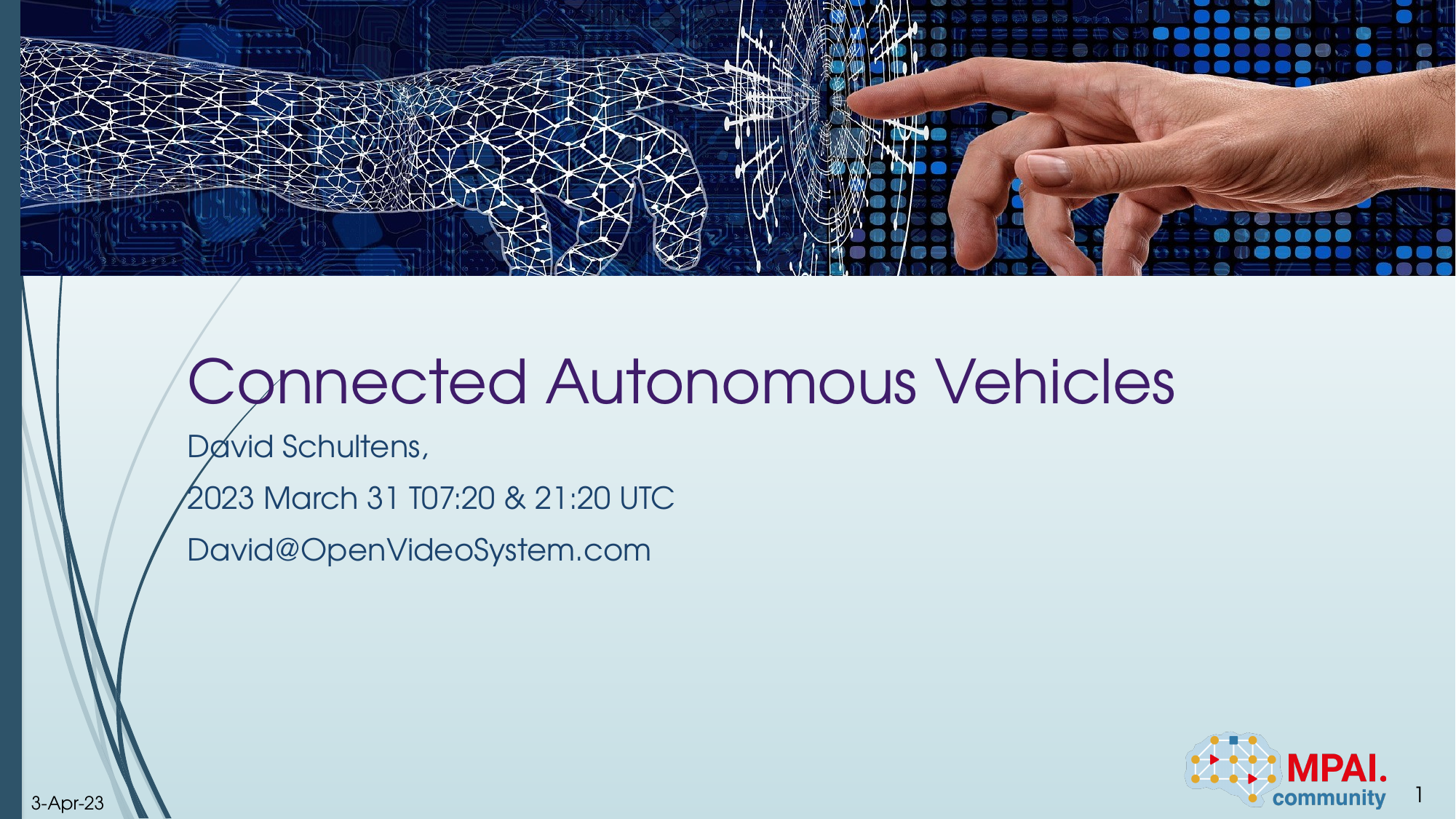

# Connected Autonomous Vehicles
David Schultens,
2023 March 31 T07:20 & 21:20 UTC
David@OpenVideoSystem.com

1
3-Apr-23